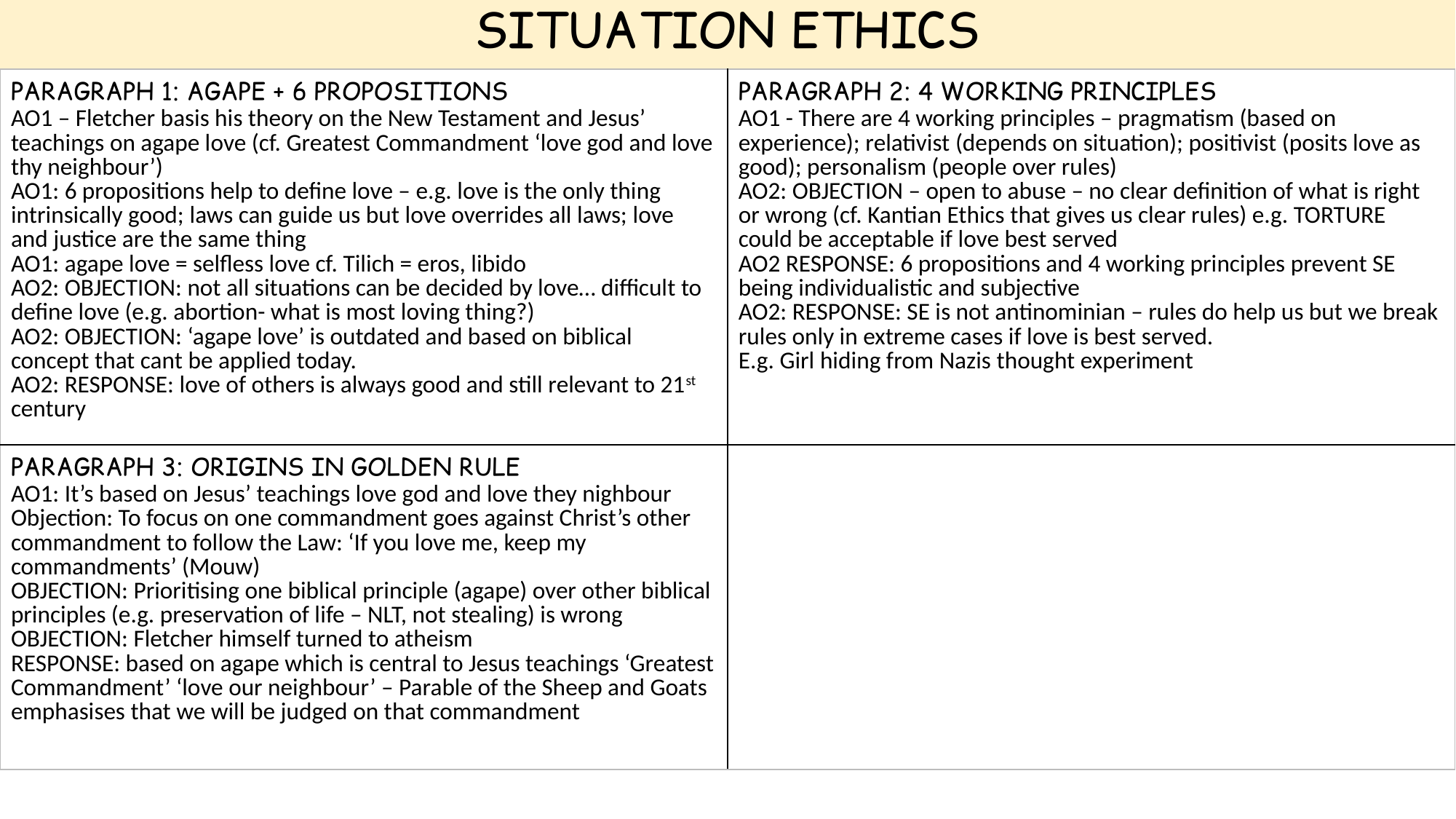

SITUATION ETHICS
| PARAGRAPH 1: AGAPE + 6 PROPOSITIONS AO1 – Fletcher basis his theory on the New Testament and Jesus’ teachings on agape love (cf. Greatest Commandment ‘love god and love thy neighbour’) AO1: 6 propositions help to define love – e.g. love is the only thing intrinsically good; laws can guide us but love overrides all laws; love and justice are the same thing AO1: agape love = selfless love cf. Tilich = eros, libido AO2: OBJECTION: not all situations can be decided by love… difficult to define love (e.g. abortion- what is most loving thing?) AO2: OBJECTION: ‘agape love’ is outdated and based on biblical concept that cant be applied today. AO2: RESPONSE: love of others is always good and still relevant to 21st century | PARAGRAPH 2: 4 WORKING PRINCIPLES AO1 - There are 4 working principles – pragmatism (based on experience); relativist (depends on situation); positivist (posits love as good); personalism (people over rules) AO2: OBJECTION – open to abuse – no clear definition of what is right or wrong (cf. Kantian Ethics that gives us clear rules) e.g. TORTURE could be acceptable if love best served AO2 RESPONSE: 6 propositions and 4 working principles prevent SE being individualistic and subjective AO2: RESPONSE: SE is not antinominian – rules do help us but we break rules only in extreme cases if love is best served. E.g. Girl hiding from Nazis thought experiment |
| --- | --- |
| PARAGRAPH 3: ORIGINS IN GOLDEN RULE AO1: It’s based on Jesus’ teachings love god and love they nighbour Objection: To focus on one commandment goes against Christ’s other commandment to follow the Law: ‘If you love me, keep my commandments’ (Mouw) OBJECTION: Prioritising one biblical principle (agape) over other biblical principles (e.g. preservation of life – NLT, not stealing) is wrong OBJECTION: Fletcher himself turned to atheism RESPONSE: based on agape which is central to Jesus teachings ‘Greatest Commandment’ ‘love our neighbour’ – Parable of the Sheep and Goats emphasises that we will be judged on that commandment |  |